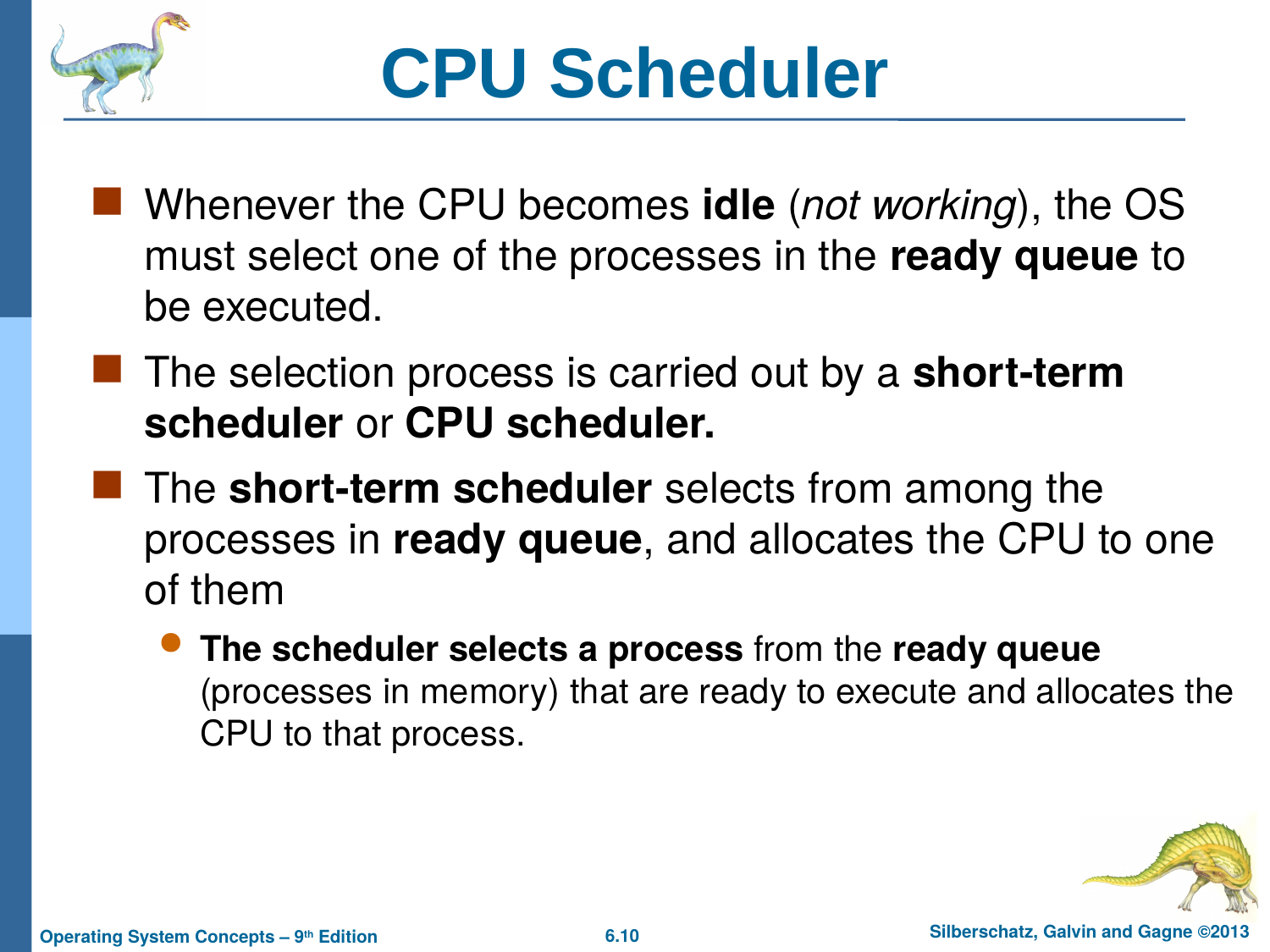

# CPU Scheduler
Whenever the CPU becomes idle (not working), the OS must select one of the processes in the ready queue to be executed.
The selection process is carried out by a short-term scheduler or CPU scheduler.
The short-term scheduler selects from among the processes in ready queue, and allocates the CPU to one of them
The scheduler selects a process from the ready queue (processes in memory) that are ready to execute and allocates the CPU to that process.